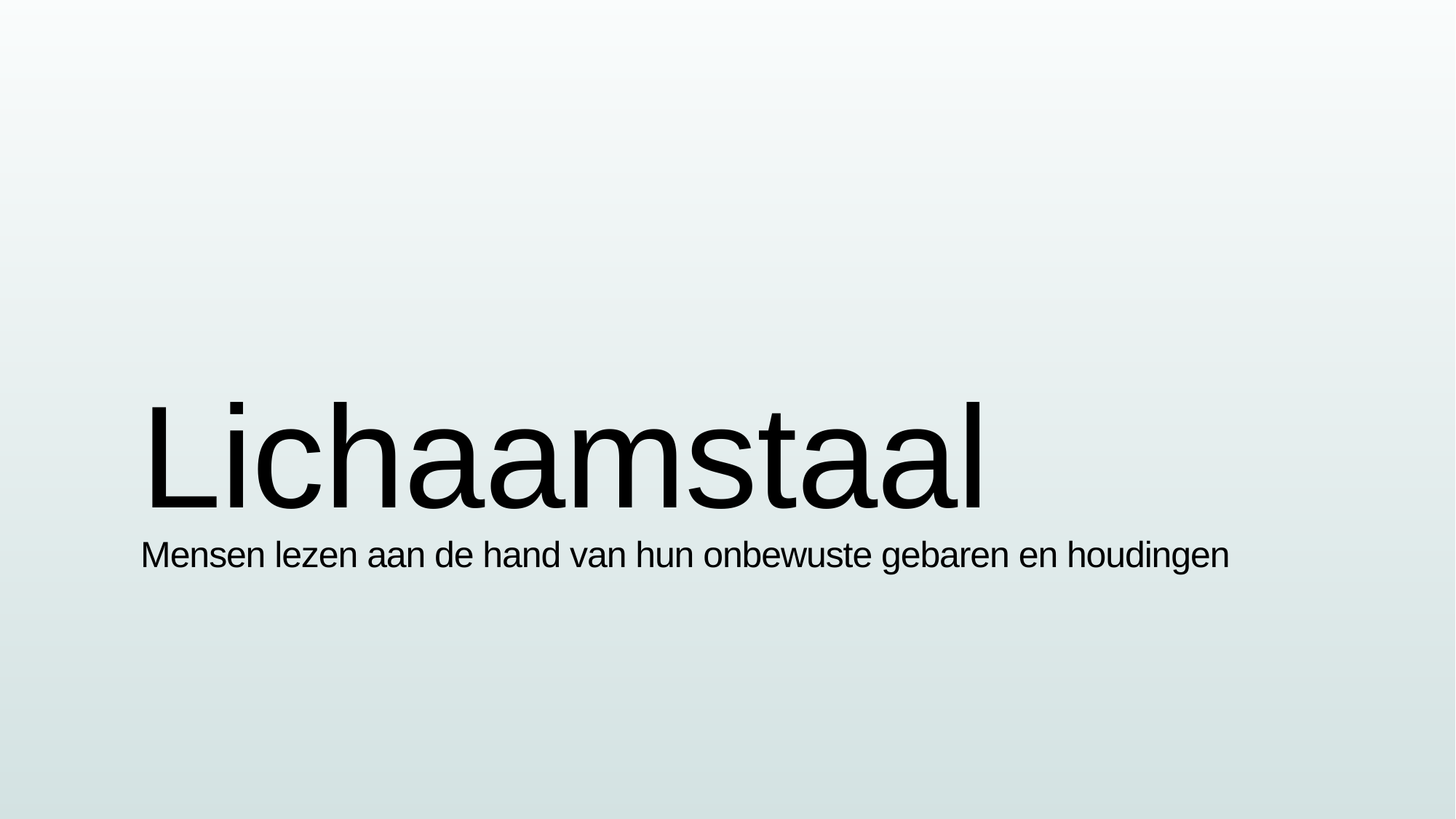

# Lichaamstaal Mensen lezen aan de hand van hun onbewuste gebaren en houdingen